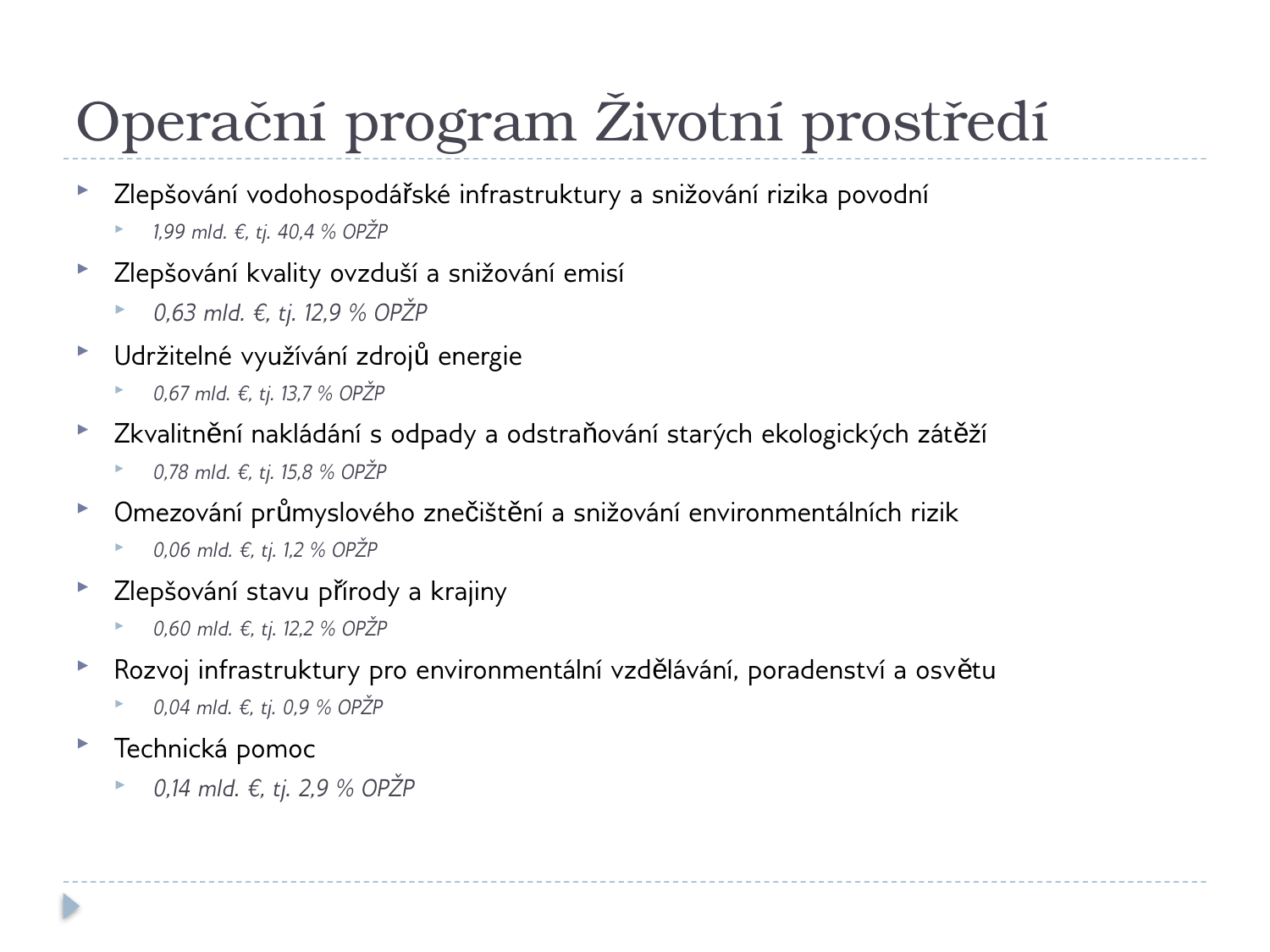

# Operační program Životní prostředí
Zlepšování vodohospodářské infrastruktury a snižování rizika povodní
1,99 mld. €, tj. 40,4 % OPŽP
Zlepšování kvality ovzduší a snižování emisí
0,63 mld. €, tj. 12,9 % OPŽP
Udržitelné využívání zdrojů energie
0,67 mld. €, tj. 13,7 % OPŽP
Zkvalitnění nakládání s odpady a odstraňování starých ekologických zátěží
0,78 mld. €, tj. 15,8 % OPŽP
Omezování průmyslového znečištění a snižování environmentálních rizik
0,06 mld. €, tj. 1,2 % OPŽP
Zlepšování stavu přírody a krajiny
0,60 mld. €, tj. 12,2 % OPŽP
Rozvoj infrastruktury pro environmentální vzdělávání, poradenství a osvětu
0,04 mld. €, tj. 0,9 % OPŽP
Technická pomoc
0,14 mld. €, tj. 2,9 % OPŽP